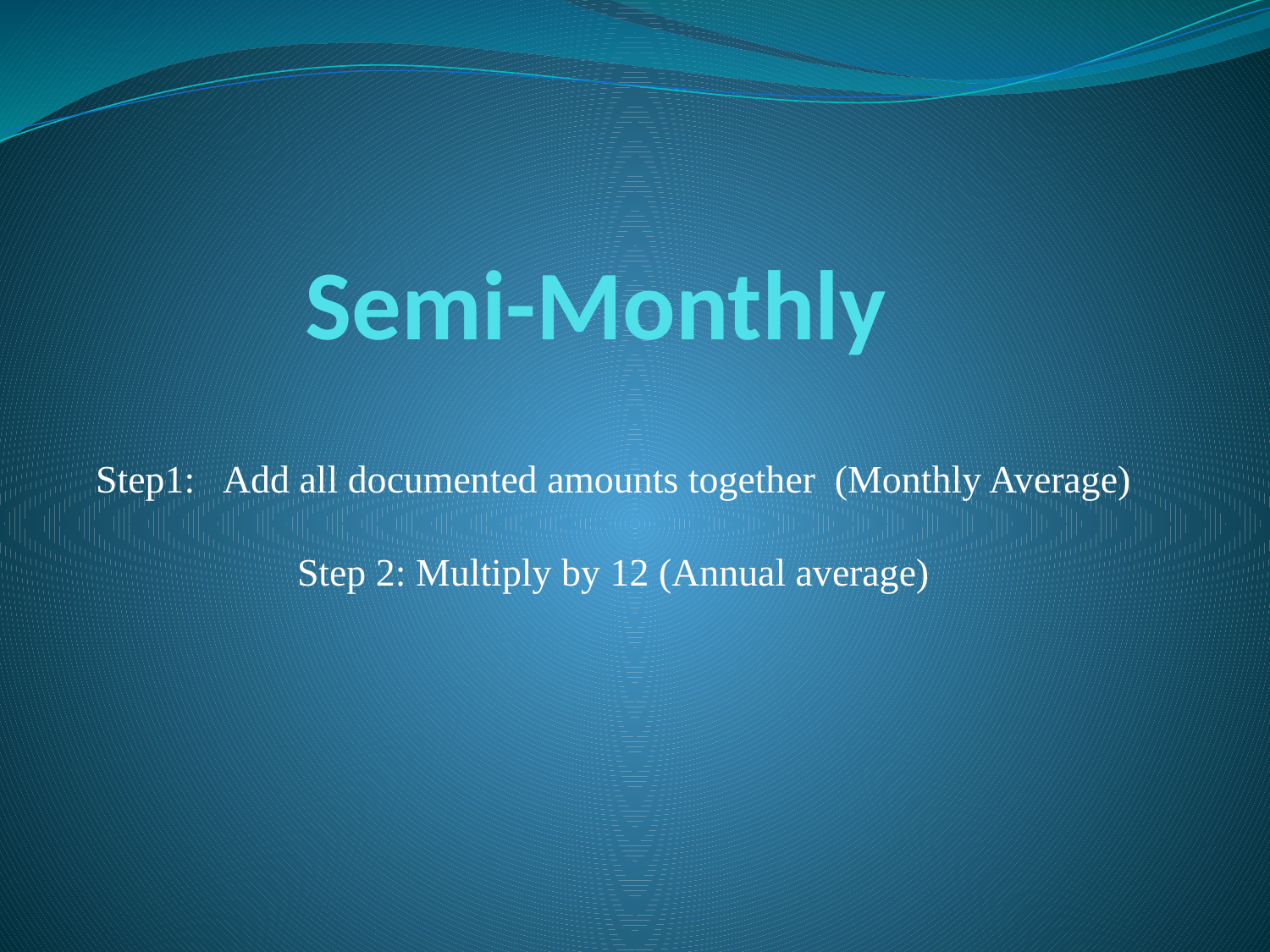

# Semi-Monthly
Step1:  	Add all documented amounts together  (Monthly Average)

Step 2: Multiply by 12 (Annual average)